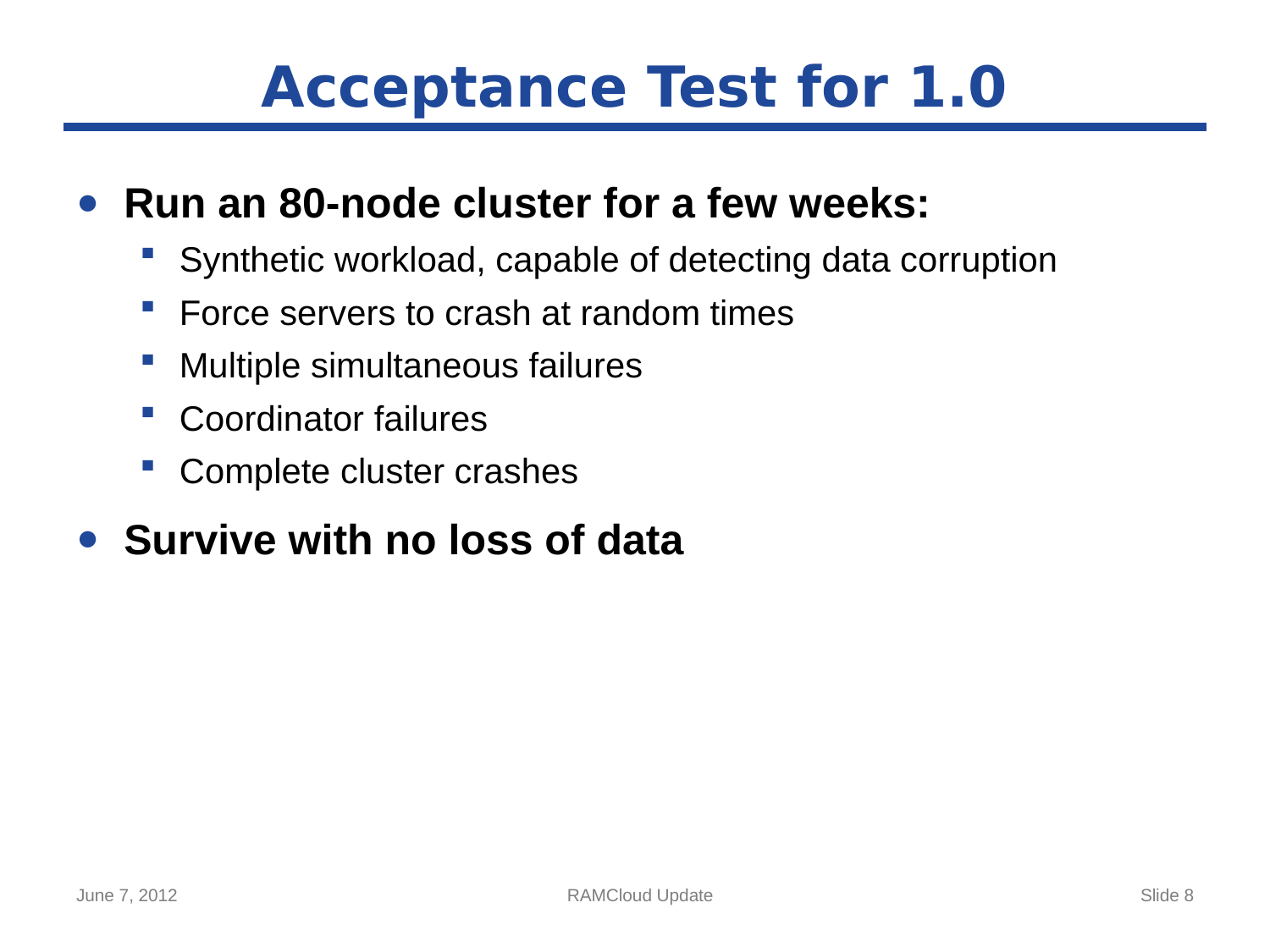

# Acceptance Test for 1.0
Run an 80-node cluster for a few weeks:
Synthetic workload, capable of detecting data corruption
Force servers to crash at random times
Multiple simultaneous failures
Coordinator failures
Complete cluster crashes
Survive with no loss of data
June 7, 2012
RAMCloud Update
Slide 8